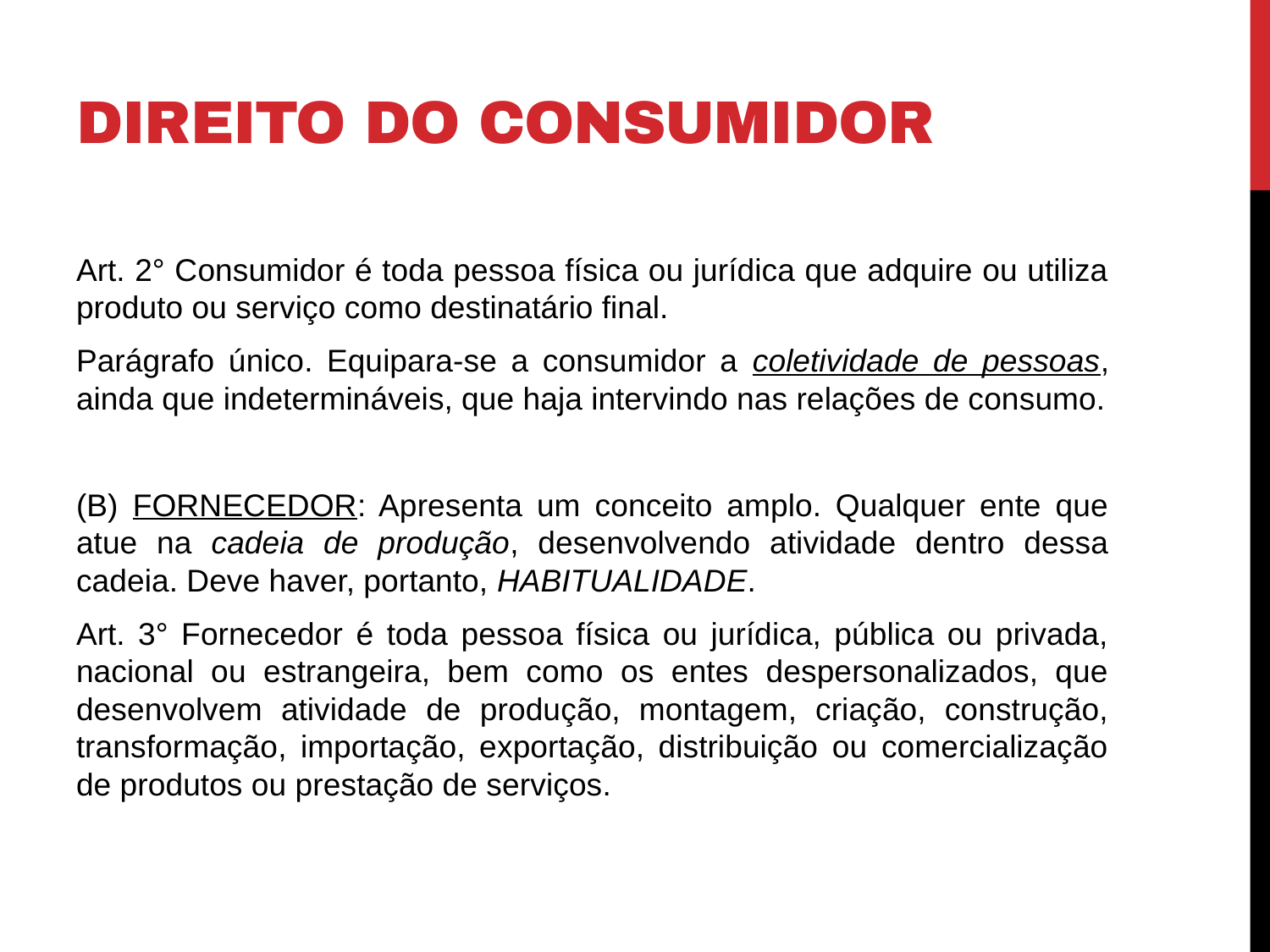

# Direito do consumidor
Art. 2° Consumidor é toda pessoa física ou jurídica que adquire ou utiliza produto ou serviço como destinatário final.
Parágrafo único. Equipara-se a consumidor a coletividade de pessoas, ainda que indetermináveis, que haja intervindo nas relações de consumo.

(B) FORNECEDOR: Apresenta um conceito amplo. Qualquer ente que atue na cadeia de produção, desenvolvendo atividade dentro dessa cadeia. Deve haver, portanto, HABITUALIDADE.
Art. 3° Fornecedor é toda pessoa física ou jurídica, pública ou privada, nacional ou estrangeira, bem como os entes despersonalizados, que desenvolvem atividade de produção, montagem, criação, construção, transformação, importação, exportação, distribuição ou comercialização de produtos ou prestação de serviços.